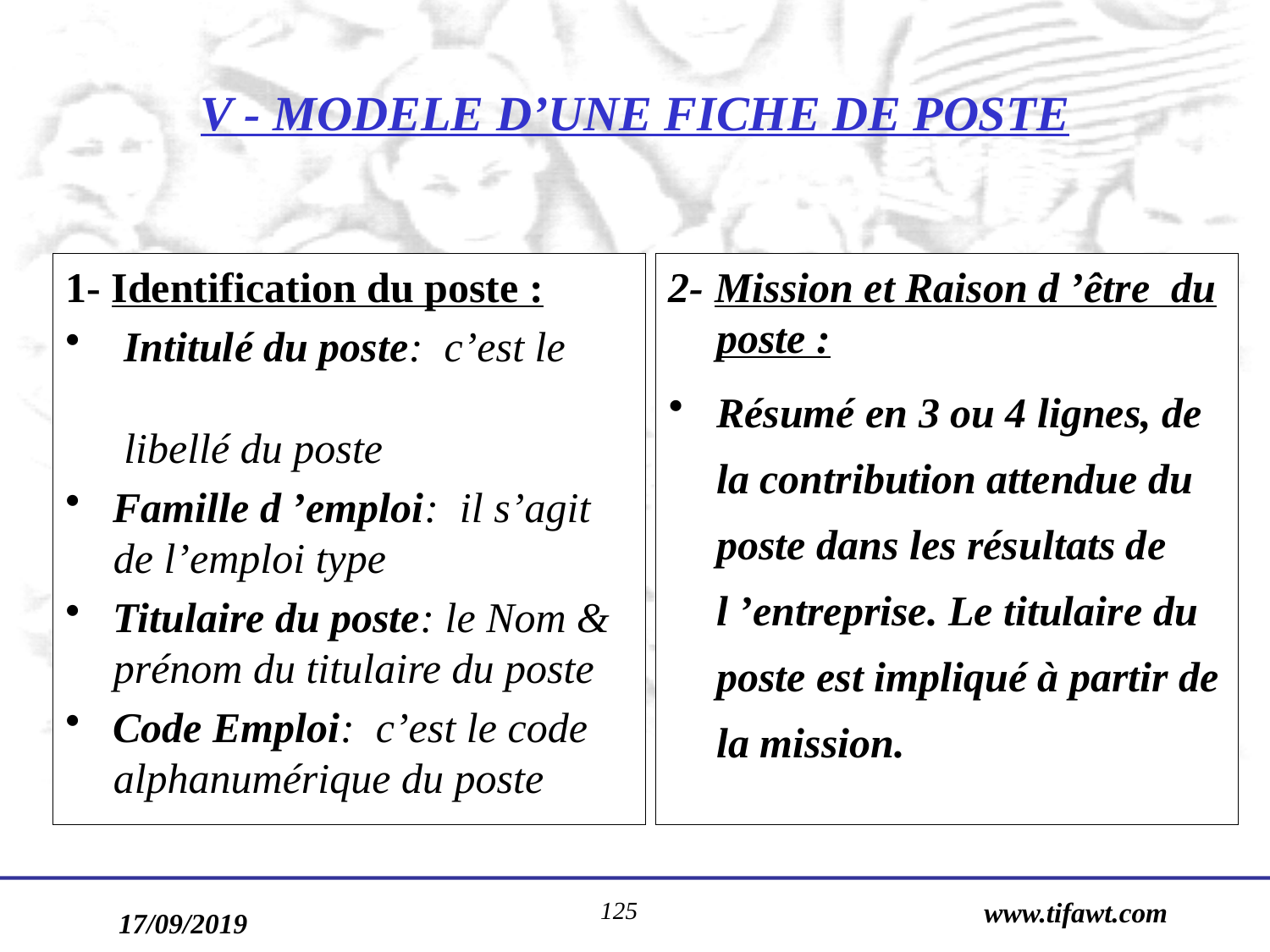

# V - MODELE D’UNE FICHE DE POSTE
1- Identification du poste :
 Intitulé du poste:  c’est le
 libellé du poste
Famille d ’emploi:  il s’agit de l’emploi type
Titulaire du poste: le Nom & prénom du titulaire du poste
Code Emploi:  c’est le code alphanumérique du poste
2- Mission et Raison d ’être  du poste :
Résumé en 3 ou 4 lignes, de la contribution attendue du poste dans les résultats de l ’entreprise. Le titulaire du poste est impliqué à partir de la mission.
125
www.tifawt.com
17/09/2019